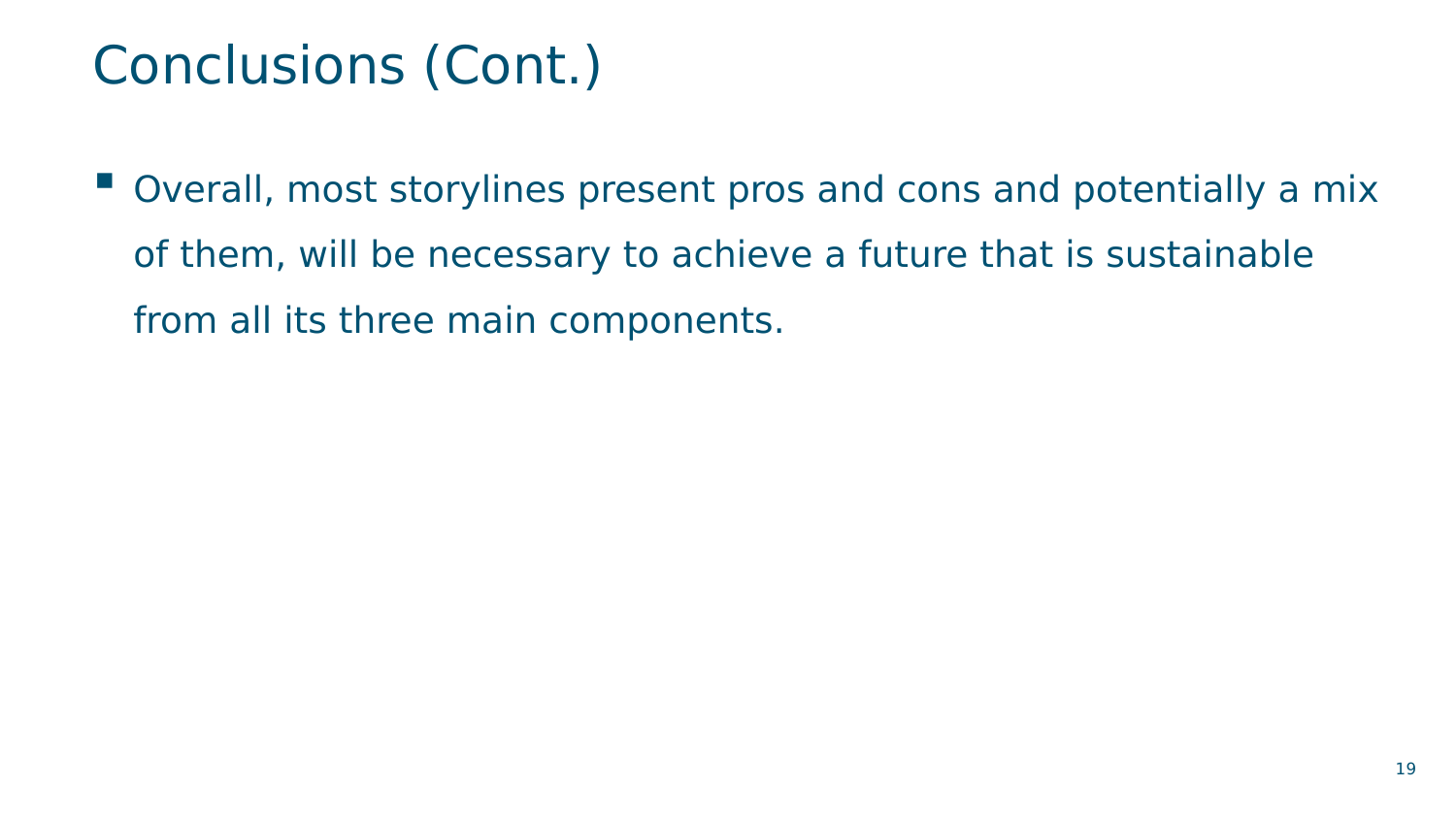

# Conclusions (Cont.)
Overall, most storylines present pros and cons and potentially a mix of them, will be necessary to achieve a future that is sustainable from all its three main components.

19